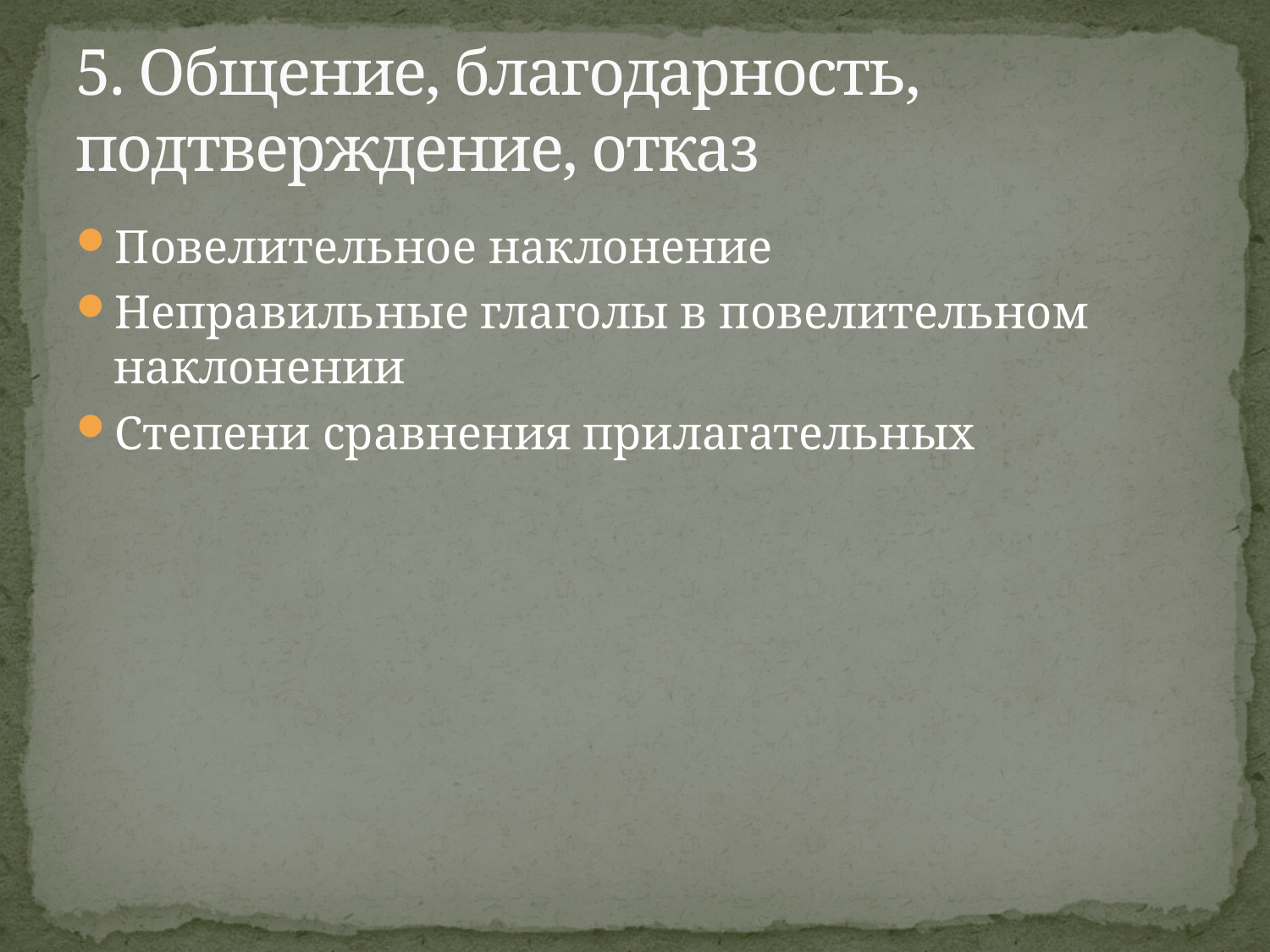

# 5. Общение, благодарность, подтверждение, отказ
Повелительное наклонение
Неправильные глаголы в повелительном наклонении
Степени сравнения прилагательных